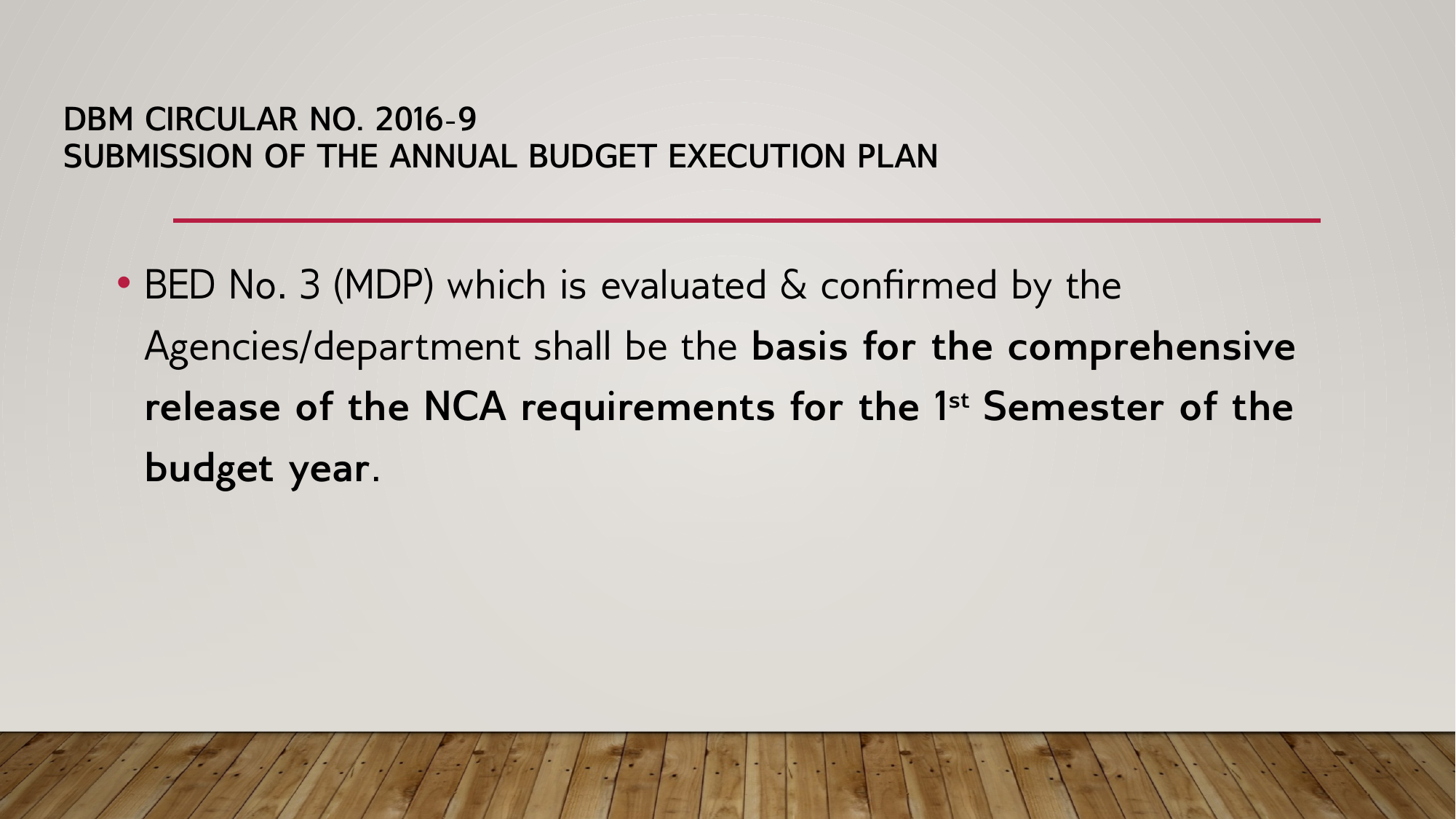

# DBM Circular No. 2016-9 Submission of the Annual Budget Execution Plan
BED No. 3 (MDP) which is evaluated & confirmed by the Agencies/department shall be the basis for the comprehensive release of the NCA requirements for the 1st Semester of the budget year.